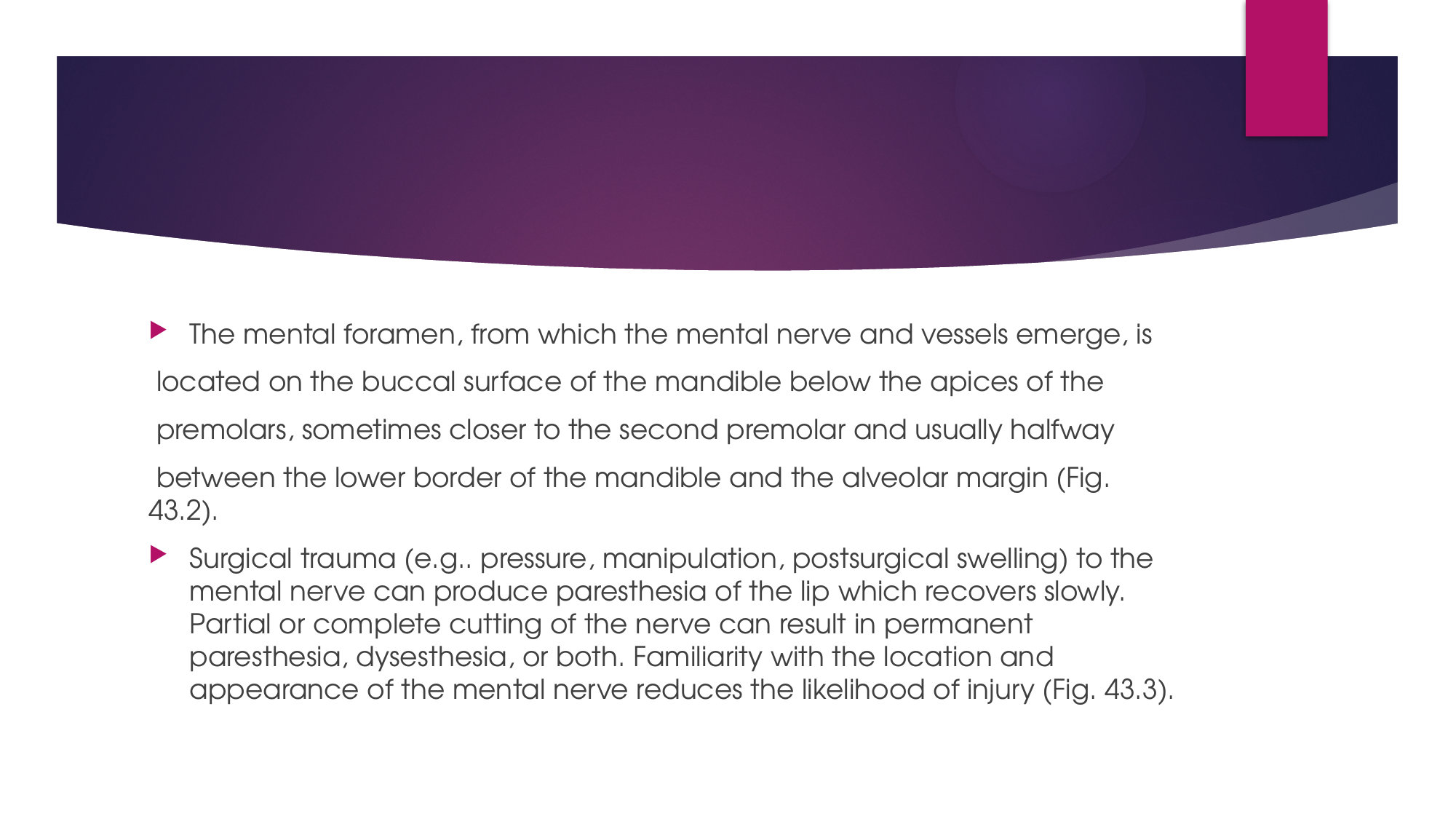

#
The mental foramen, from which the mental nerve and vessels emerge, is
 located on the buccal surface of the mandible below the apices of the
 premolars, sometimes closer to the second premolar and usually halfway
 between the lower border of the mandible and the alveolar margin (Fig. 43.2).
Surgical trauma (e.g.. pressure, manipulation, postsurgical swelling) to the mental nerve can produce paresthesia of the lip which recovers slowly. Partial or complete cutting of the nerve can result in permanent paresthesia, dysesthesia, or both. Familiarity with the location and appearance of the mental nerve reduces the likelihood of injury (Fig. 43.3).